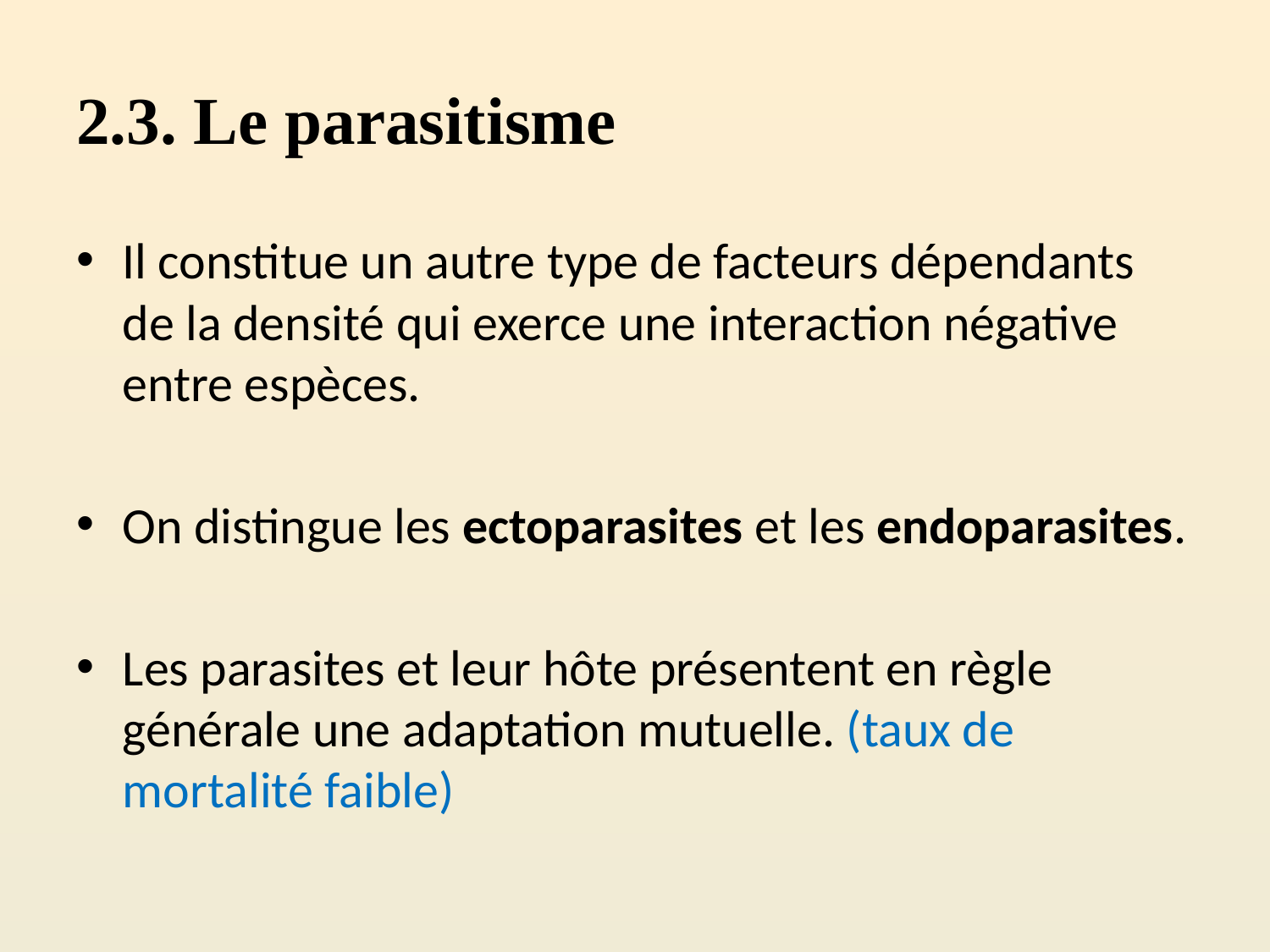

# 2.3. Le parasitisme
Il constitue un autre type de facteurs dépendants de la densité qui exerce une interaction négative entre espèces.

On distingue les ectoparasites et les endoparasites.

Les parasites et leur hôte présentent en règle générale une adaptation mutuelle. (taux de mortalité faible)